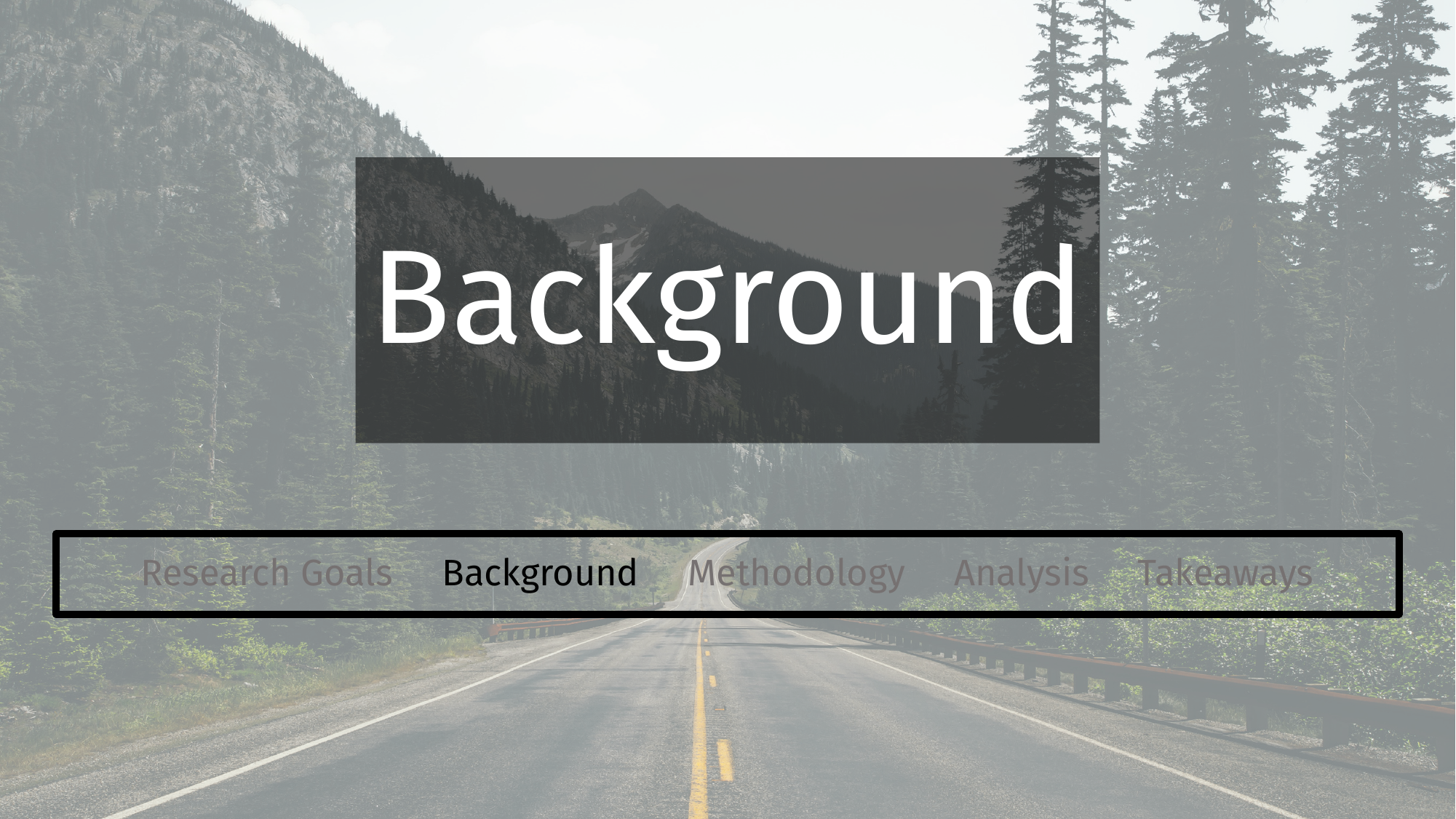

# Background
Research Goals     Background     Methodology     Analysis     Takeaways